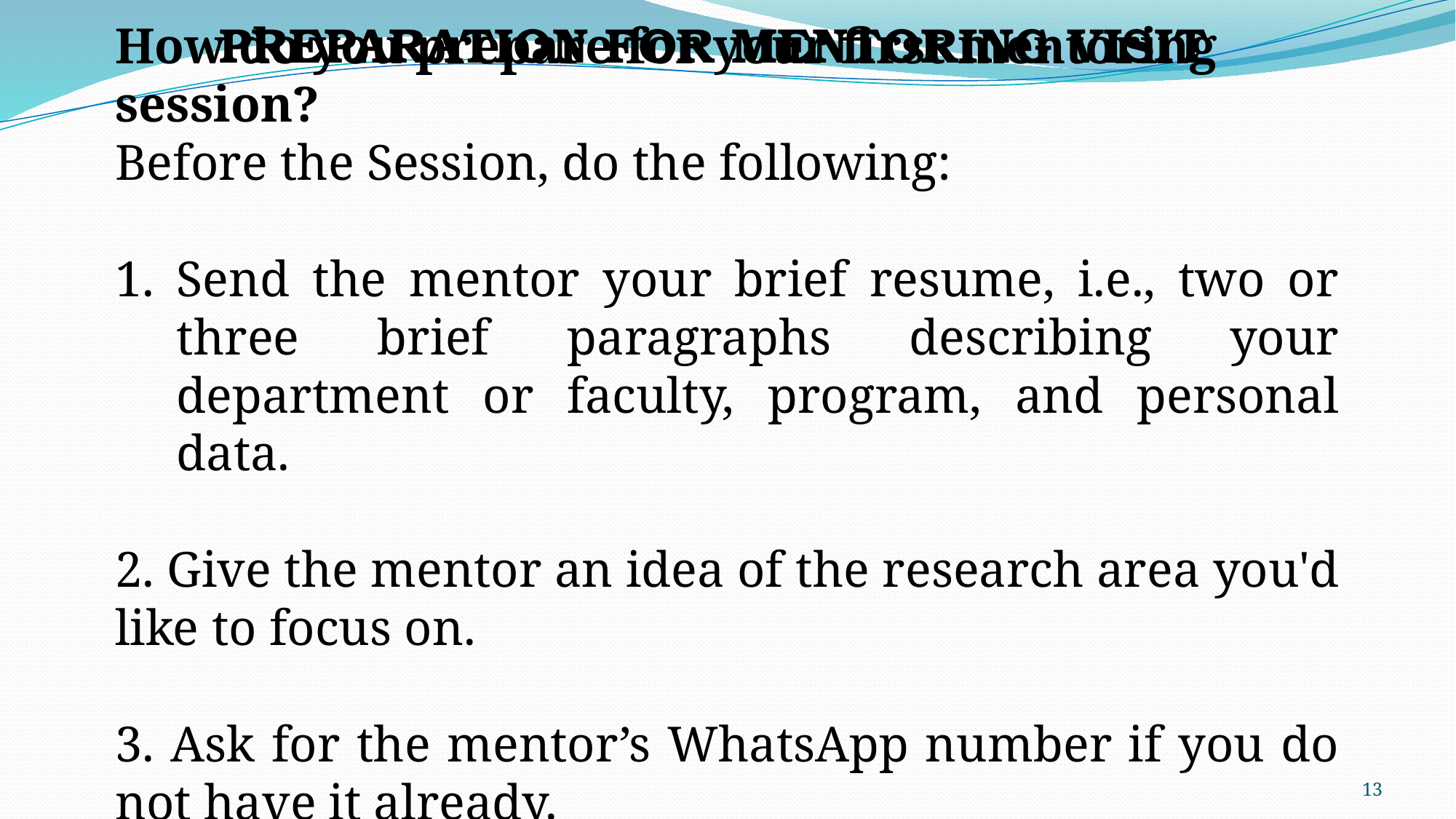

PREPARATION FOR MENTORING VISIT
How do you prepare for your first mentoring session?
Before the Session, do the following:

Send the mentor your brief resume, i.e., two or three brief paragraphs describing your department or faculty, program, and personal data.

2. Give the mentor an idea of the research area you'd like to focus on.

3. Ask for the mentor’s WhatsApp number if you do not have it already.

13